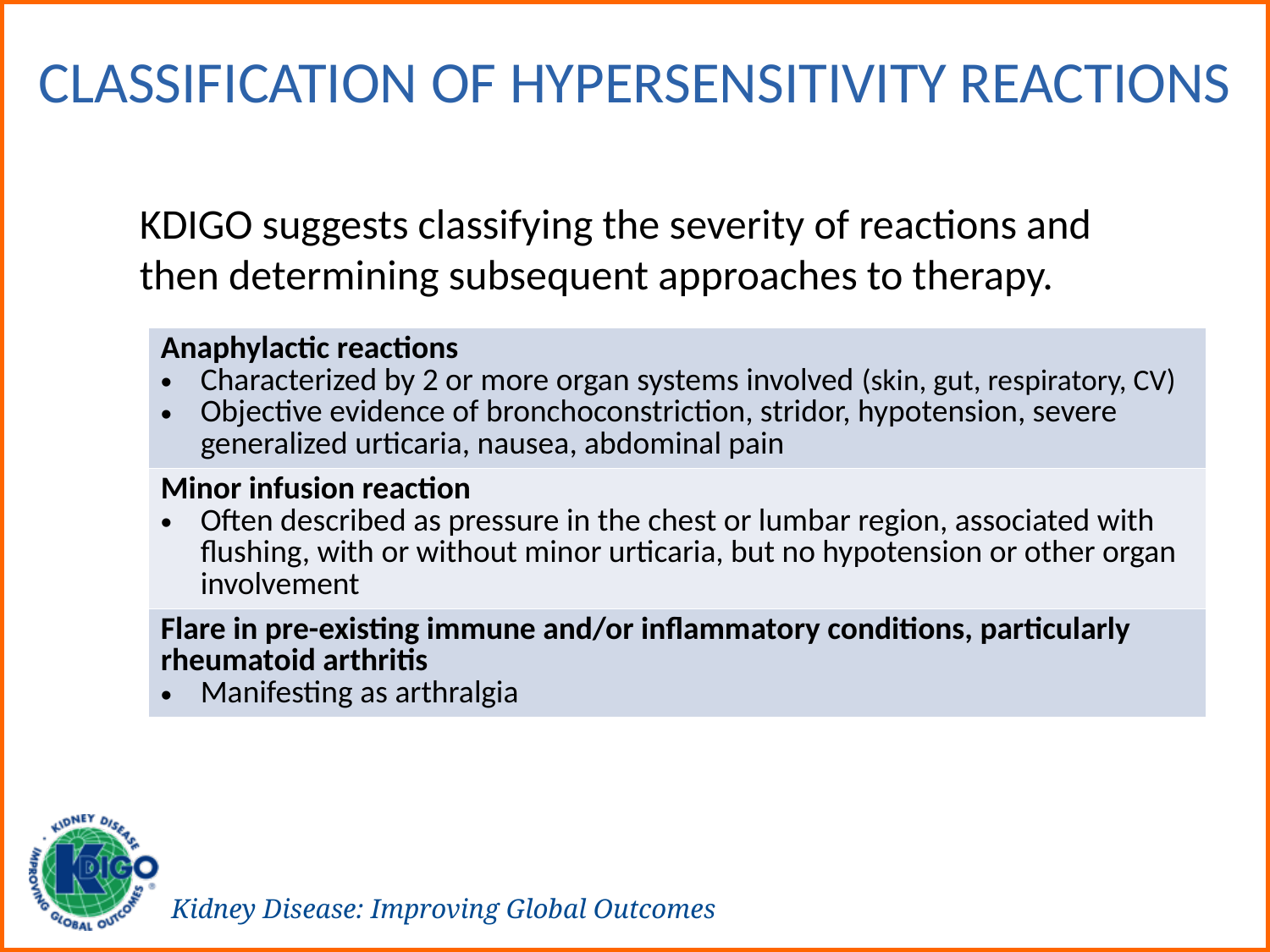

# Classification of Hypersensitivity Reactions
KDIGO suggests classifying the severity of reactions and then determining subsequent approaches to therapy.
| Anaphylactic reactions Characterized by 2 or more organ systems involved (skin, gut, respiratory, CV) Objective evidence of bronchoconstriction, stridor, hypotension, severe generalized urticaria, nausea, abdominal pain |
| --- |
| Minor infusion reaction Often described as pressure in the chest or lumbar region, associated with flushing, with or without minor urticaria, but no hypotension or other organ involvement |
| Flare in pre-existing immune and/or inflammatory conditions, particularly rheumatoid arthritis Manifesting as arthralgia |